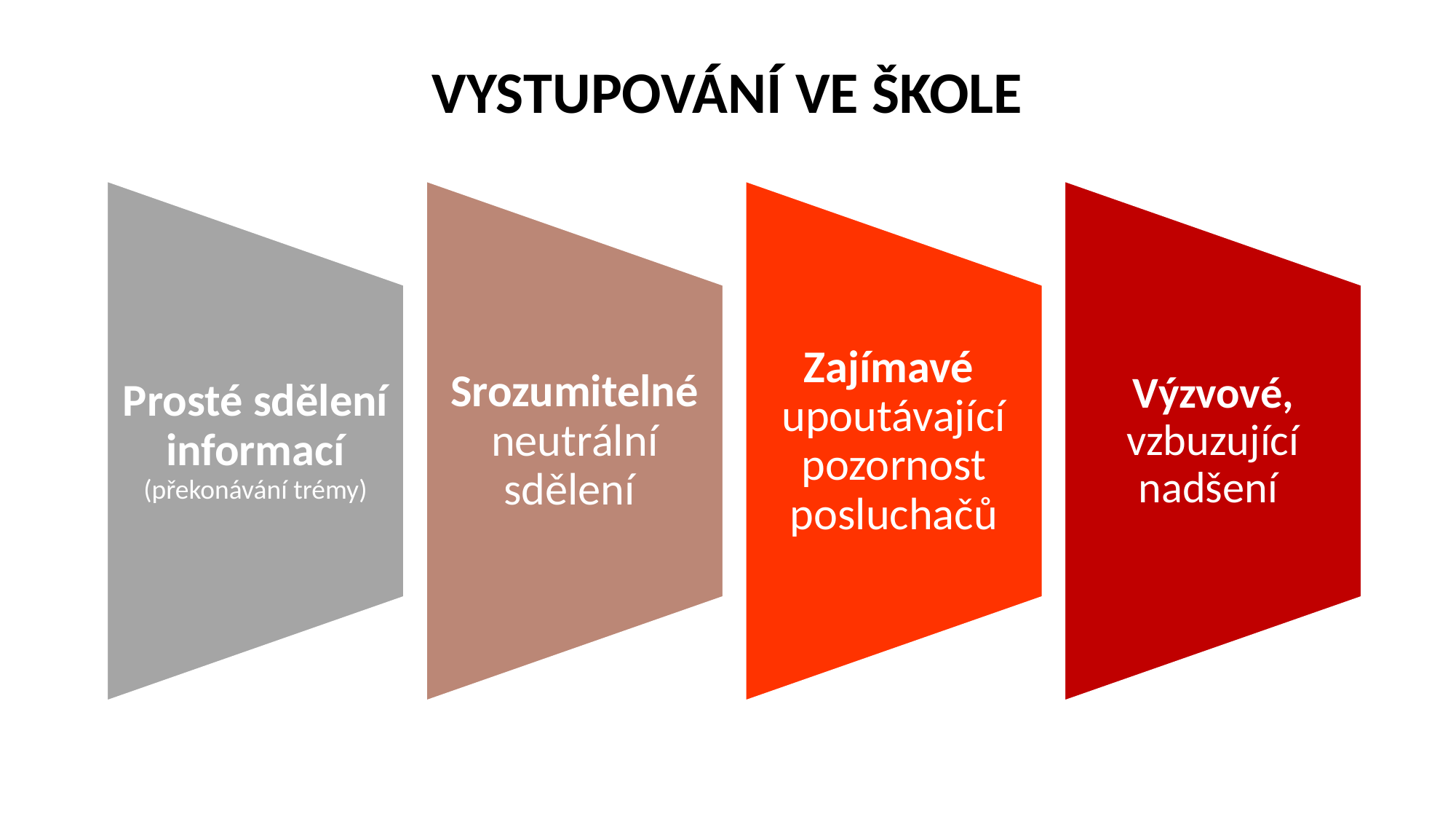

# VYSTUPOVÁNÍ VE ŠKOLE
Prosté sdělení informací (překonávání trémy)‏
Srozumitelné neutrální sdělení
Zajímavé  upoutávající pozornost posluchačů
Výzvové, vzbuzující nadšení